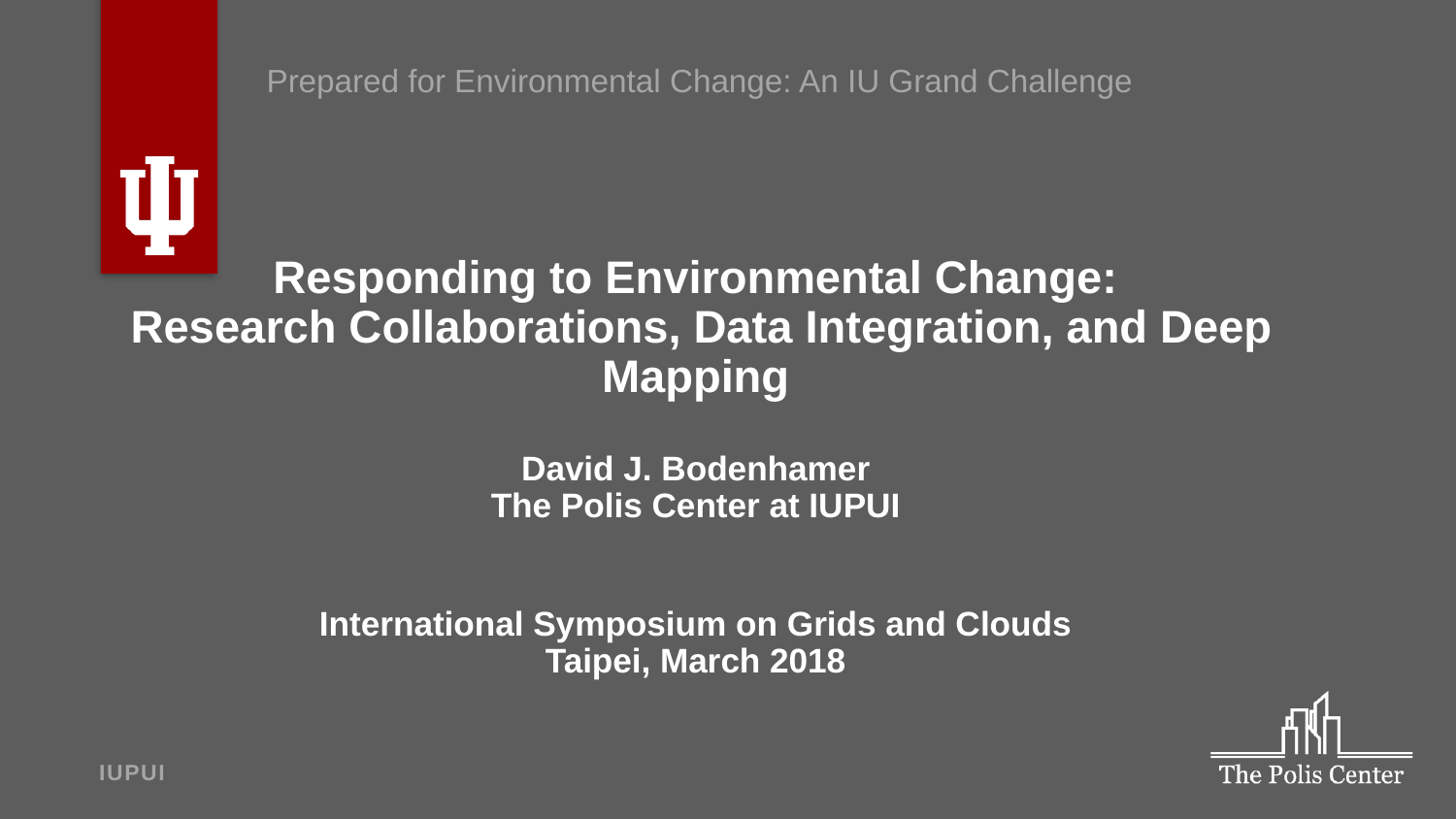

Prepared for Environmental Change: An IU Grand Challenge

# Responding to Environmental Change: Research Collaborations, Data Integration, and Deep Mapping David J. Bodenhamer The Polis Center at IUPUI International Symposium on Grids and Clouds Taipei, March 2018
IUPUI